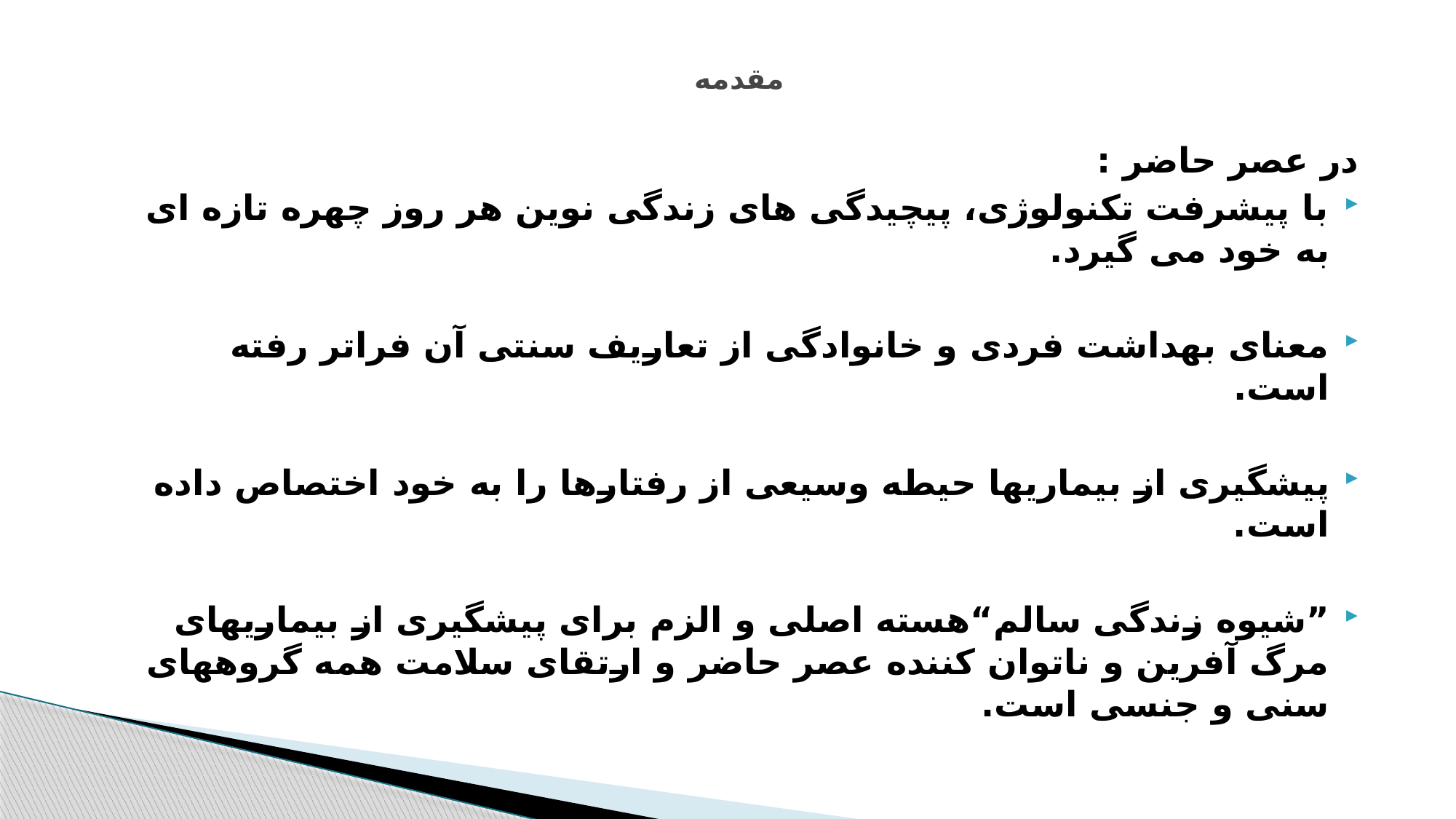

# مقدمه
در عصر حاضر :
با پیشرفت تکنولوژی، پیچیدگی های زندگی نوین هر روز چهره تازه ای به خود می گیرد.

معنای بهداشت فردی و خانوادگی از تعاریف سنتی آن فراتر رفته است.

پیشگیری از بیماریها حیطه وسیعی از رفتارها را به خود اختصاص داده است.

”شیوه زندگی سالم“هسته اصلی و الزم برای پیشگیری از بیماریهای مرگ آفرین و ناتوان کننده عصر حاضر و ارتقای سلامت همه گروههای سنی و جنسی است.